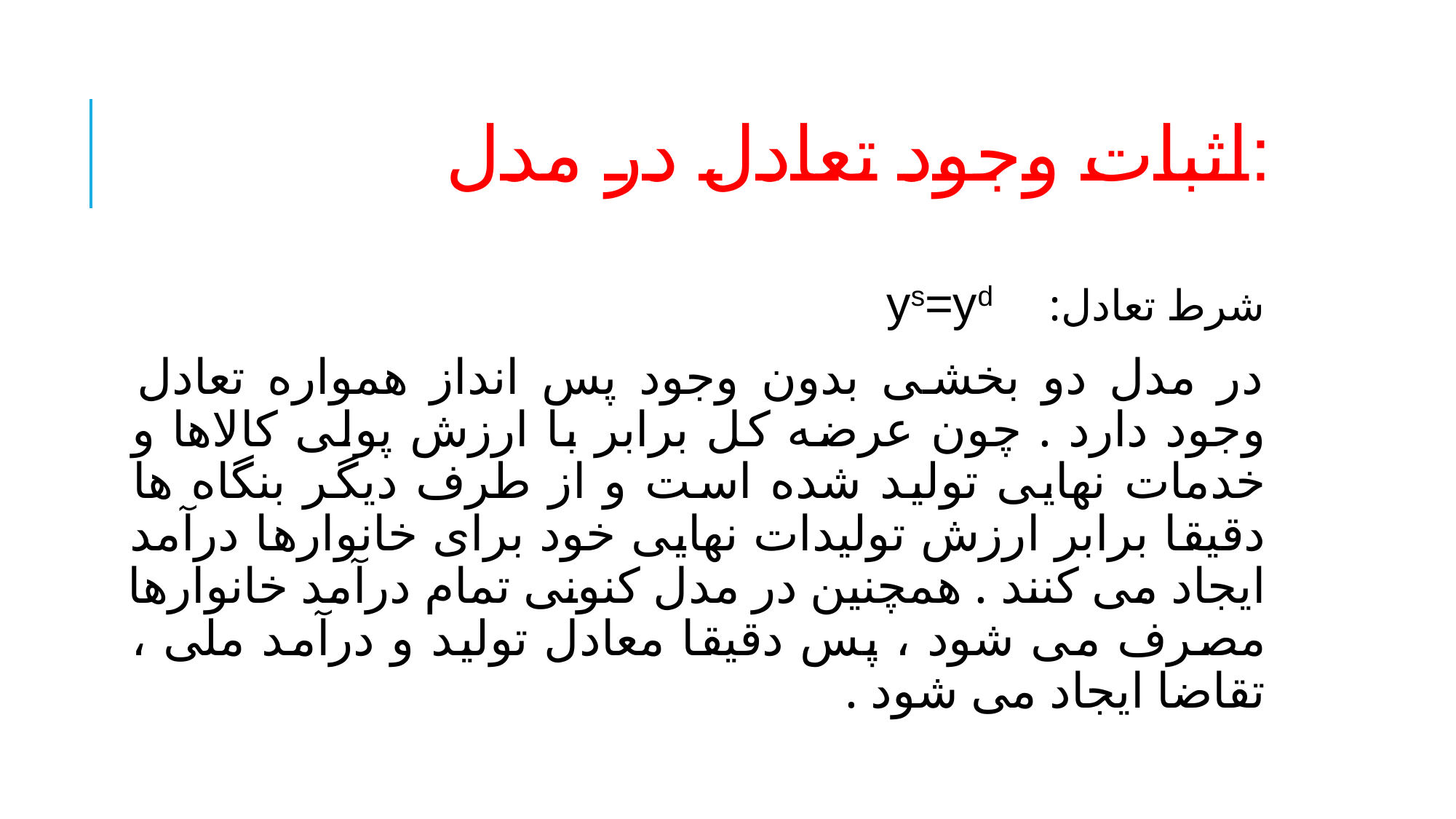

# اثبات وجود تعادل در مدل:
شرط تعادل:     ys=yd
در مدل دو بخشی بدون وجود پس انداز همواره تعادل وجود دارد . چون عرضه کل برابر با ارزش پولی کالاها و خدمات نهایی تولید شده است و از طرف دیگر بنگاه ها دقیقا برابر ارزش تولیدات نهایی خود برای خانوارها درآمد ایجاد می کنند . همچنین در مدل کنونی تمام درآمد خانوارها مصرف می شود ، پس دقیقا معادل تولید و درآمد ملی ، تقاضا ایجاد می شود .